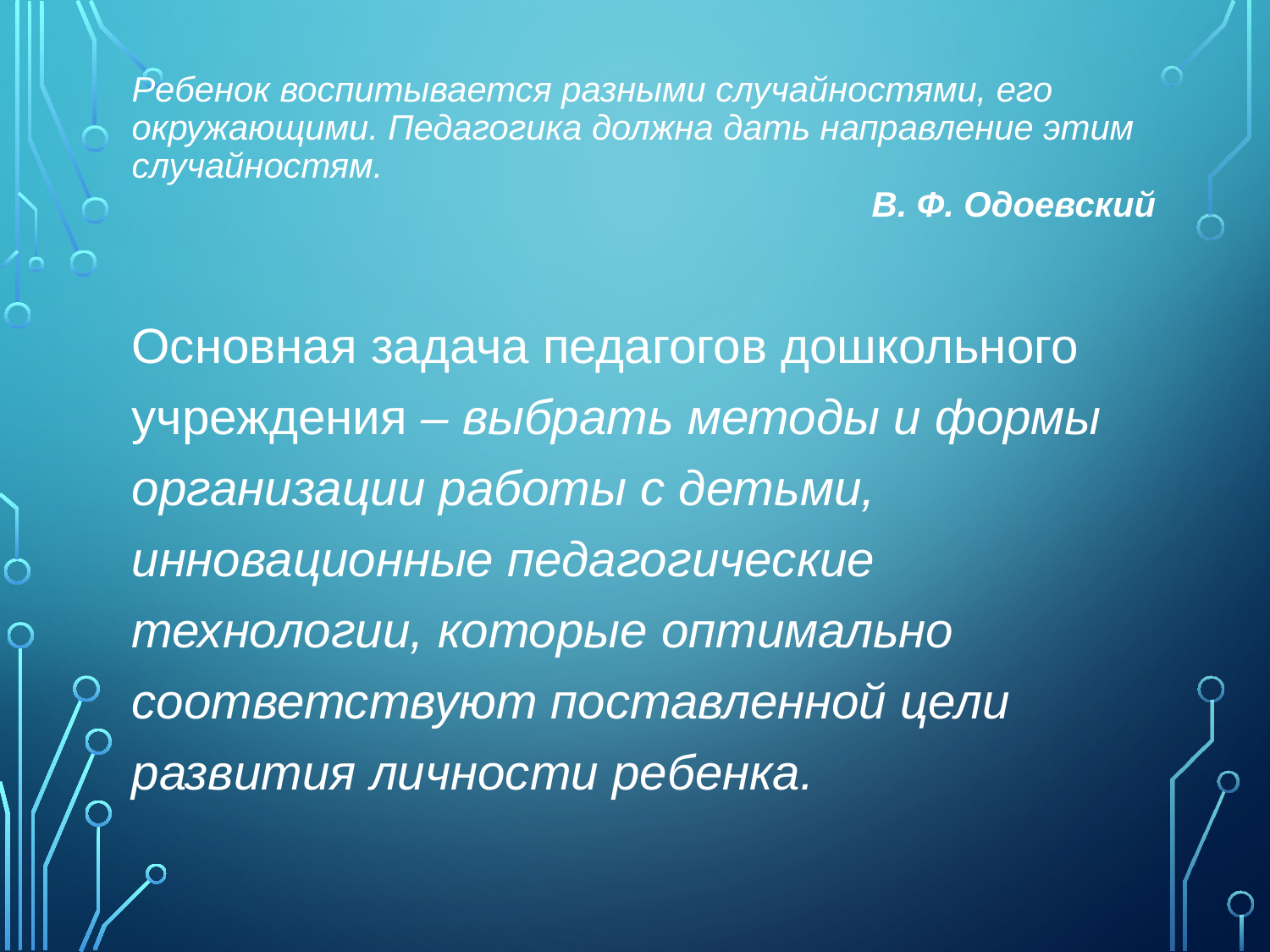

# Ребенок воспитывается разными случайностями, его окружающими. Педагогика должна дать направление этим случайностям. В. Ф. Одоевский
Основная задача педагогов дошкольного учреждения – выбрать методы и формы организации работы с детьми, инновационные педагогические технологии, которые оптимально соответствуют поставленной цели развития личности ребенка.